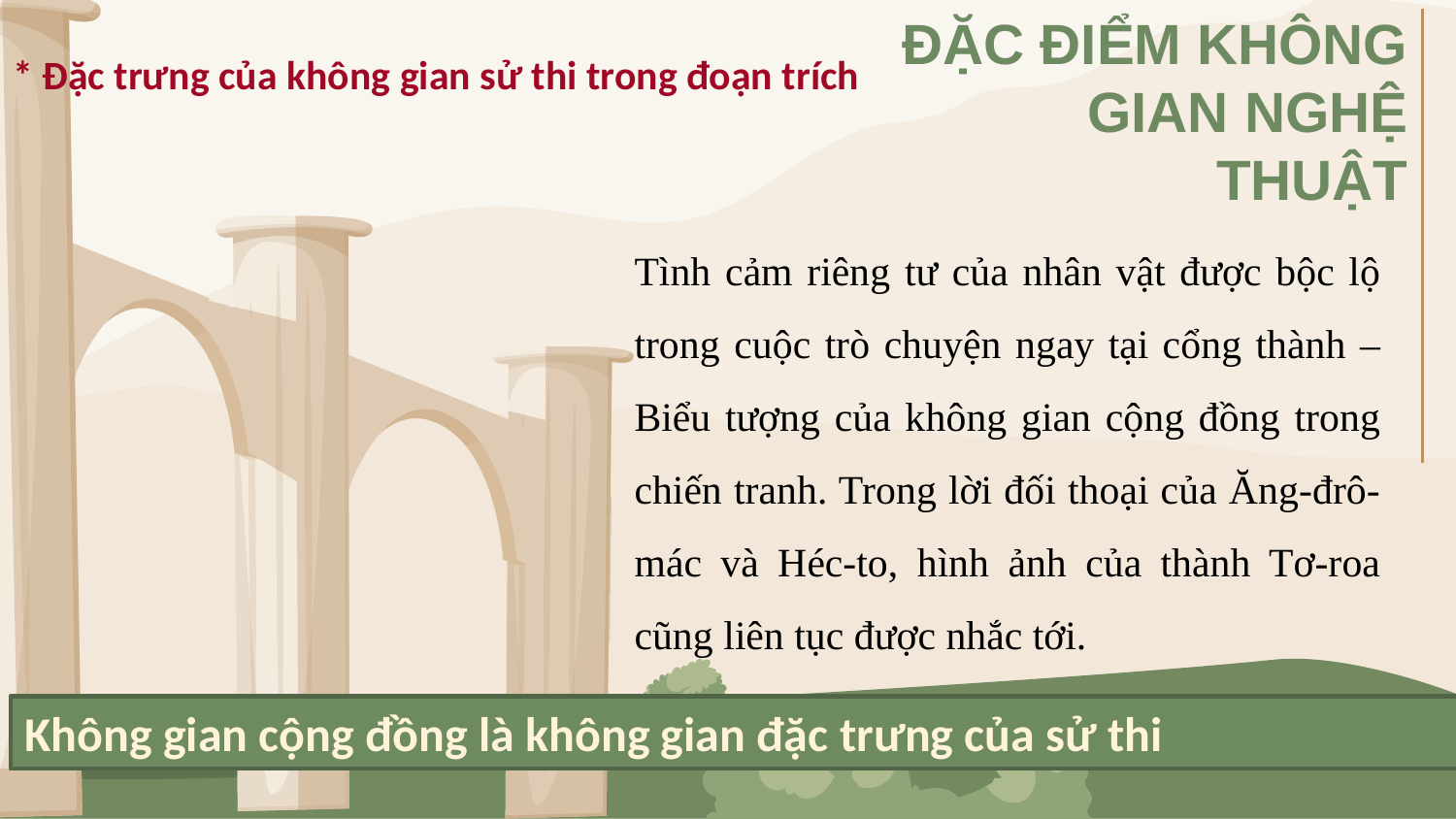

# ĐẶC ĐIỂM KHÔNG GIAN NGHỆ THUẬT

* Đặc trưng của không gian sử thi trong đoạn trích
Tình cảm riêng tư của nhân vật được bộc lộ trong cuộc trò chuyện ngay tại cổng thành – Biểu tượng của không gian cộng đồng trong chiến tranh. Trong lời đối thoại của Ăng-đrô-mác và Héc-to, hình ảnh của thành Tơ-roa cũng liên tục được nhắc tới.
Không gian cộng đồng là không gian đặc trưng của sử thi